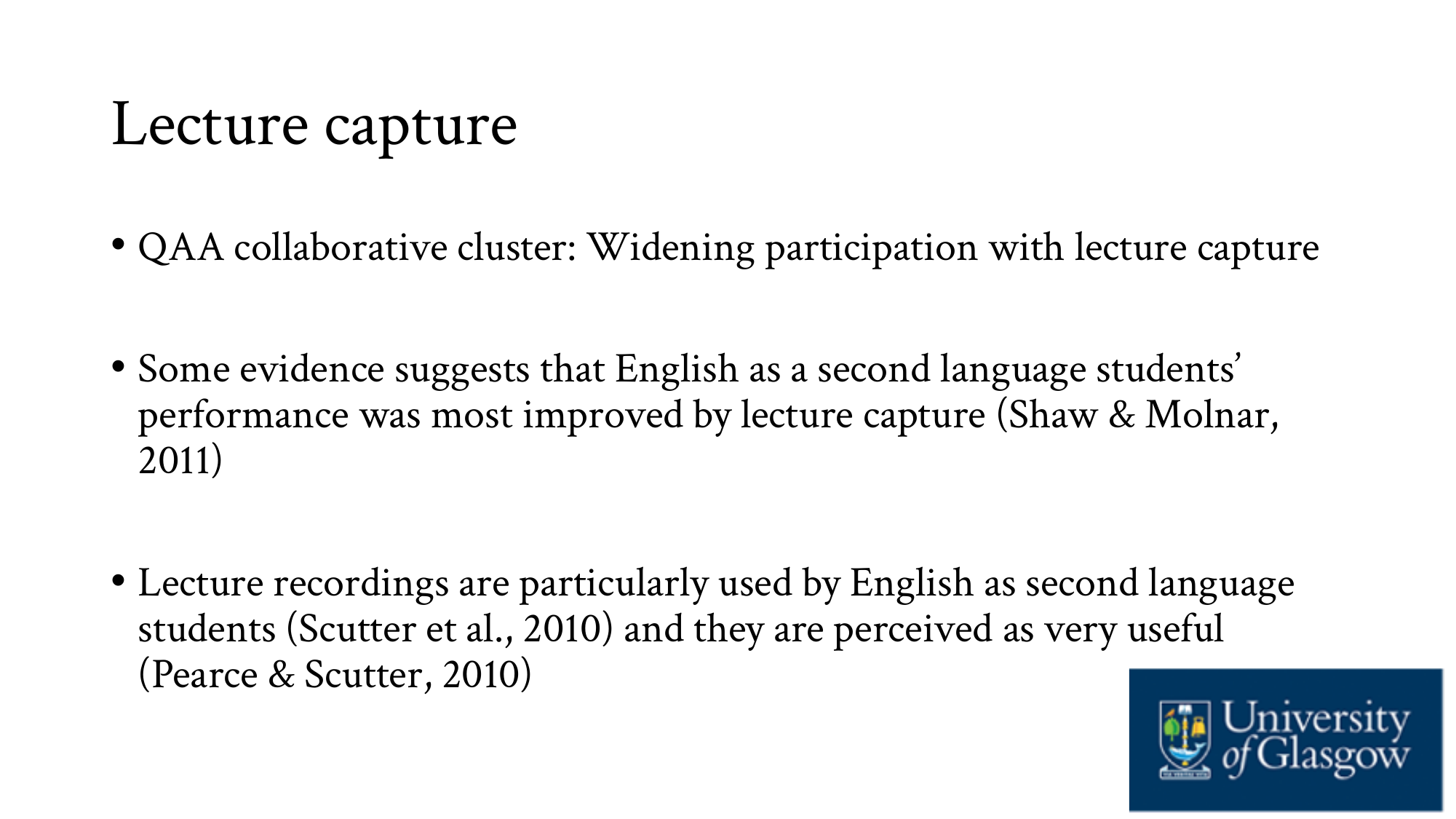

# Lecture capture
QAA collaborative cluster: Widening participation with lecture capture

Some evidence suggests that English as a second language students’ performance was most improved by lecture capture (Shaw & Molnar, 2011)

Lecture recordings are particularly used by English as second language students (Scutter et al., 2010) and they are perceived as very useful (Pearce & Scutter, 2010)